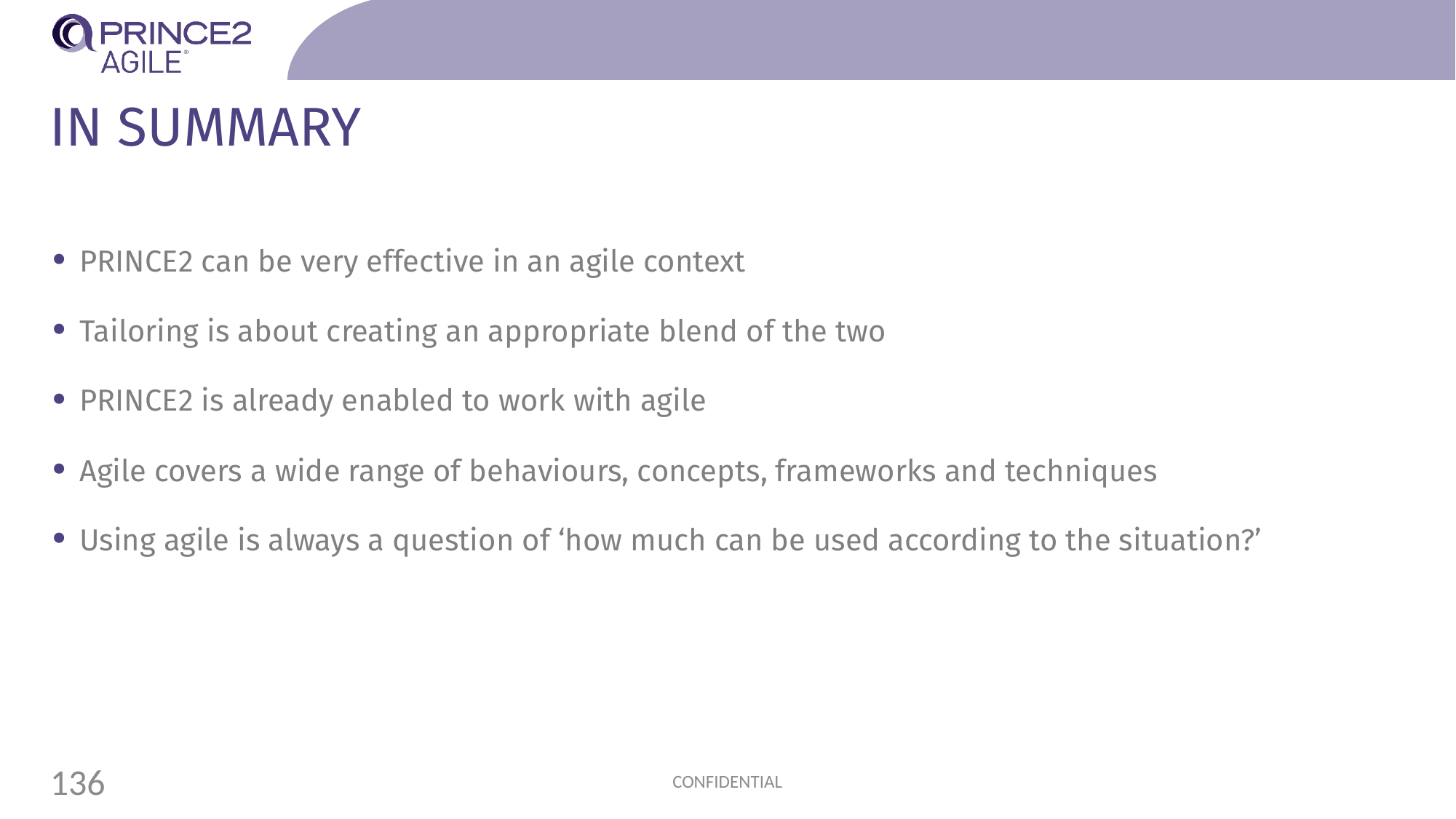

# In summary
PRINCE2 can be very effective in an agile context
Tailoring is about creating an appropriate blend of the two
PRINCE2 is already enabled to work with agile
Agile covers a wide range of behaviours, concepts, frameworks and techniques
Using agile is always a question of ‘how much can be used according to the situation?’
CONFIDENTIAL
136